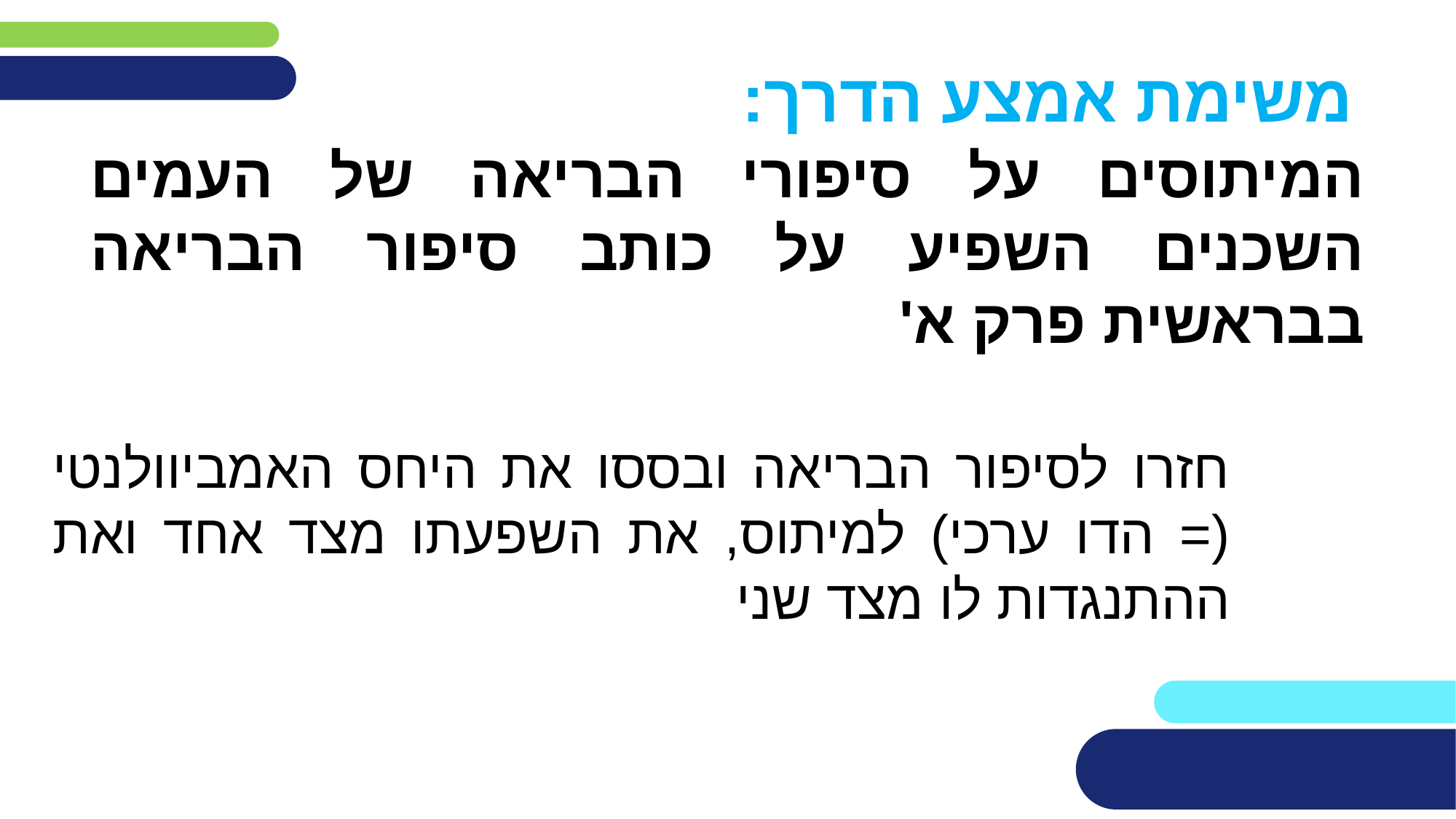

# משימת אמצע הדרך:
המיתוסים על סיפורי הבריאה של העמים השכנים השפיע על כותב סיפור הבריאה בבראשית פרק א'
חזרו לסיפור הבריאה ובססו את היחס האמביוולנטי (= הדו ערכי) למיתוס, את השפעתו מצד אחד ואת ההתנגדות לו מצד שני